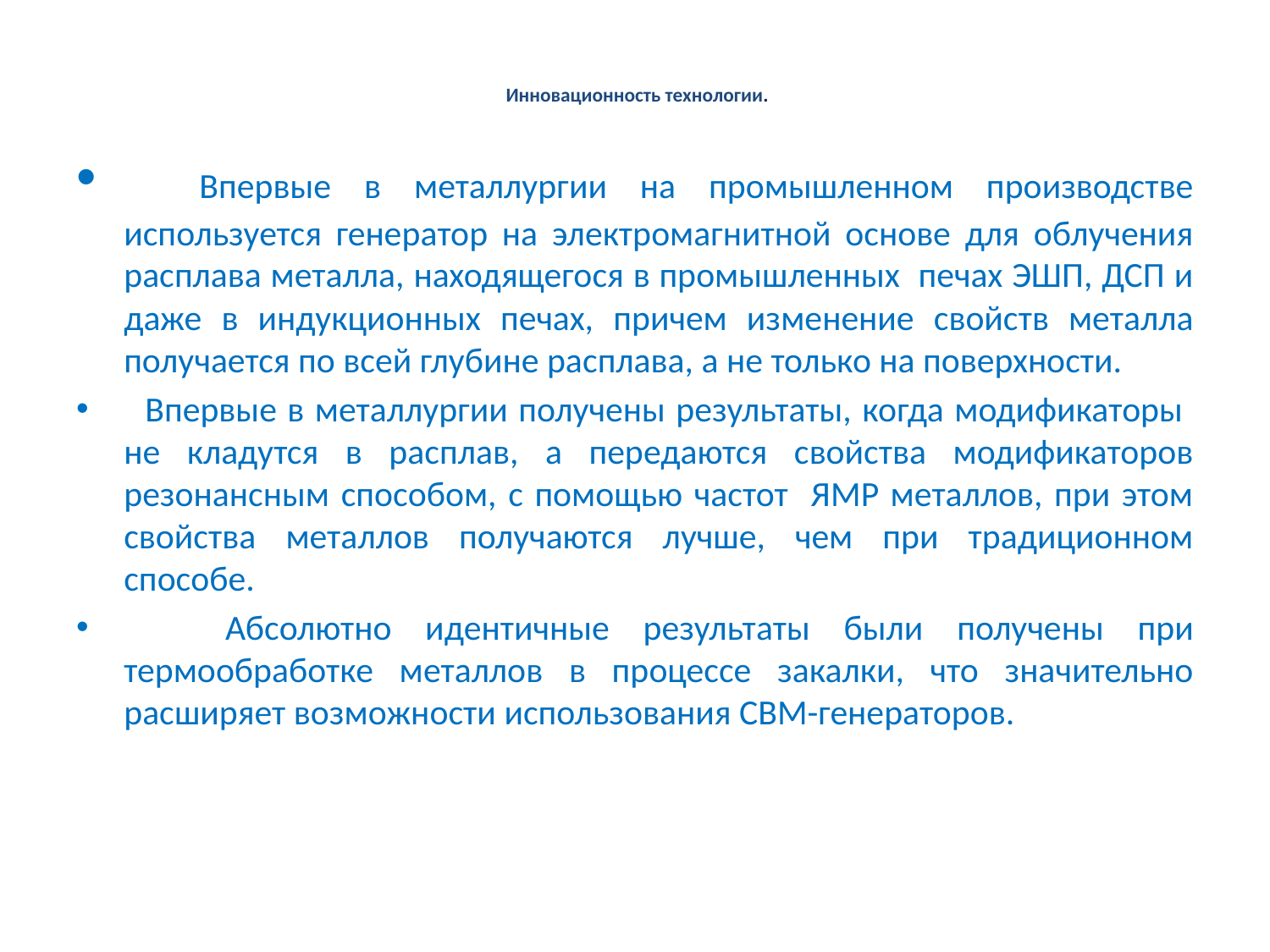

Инновационность технологии.
  Впервые в металлургии на промышленном производстве используется генератор на электромагнитной основе для облучения расплава металла, находящегося в промышленных  печах ЭШП, ДСП и даже в индукционных печах, причем изменение свойств металла получается по всей глубине расплава, а не только на поверхности.
  Впервые в металлургии получены результаты, когда модификаторы  не кладутся в расплав, а передаются свойства модификаторов резонансным способом, с помощью частот  ЯМР металлов, при этом свойства металлов получаются лучше, чем при традиционном способе.
   Абсолютно идентичные результаты были получены при термообработке металлов в процессе закалки, что значительно расширяет возможности использования СВМ-генераторов.